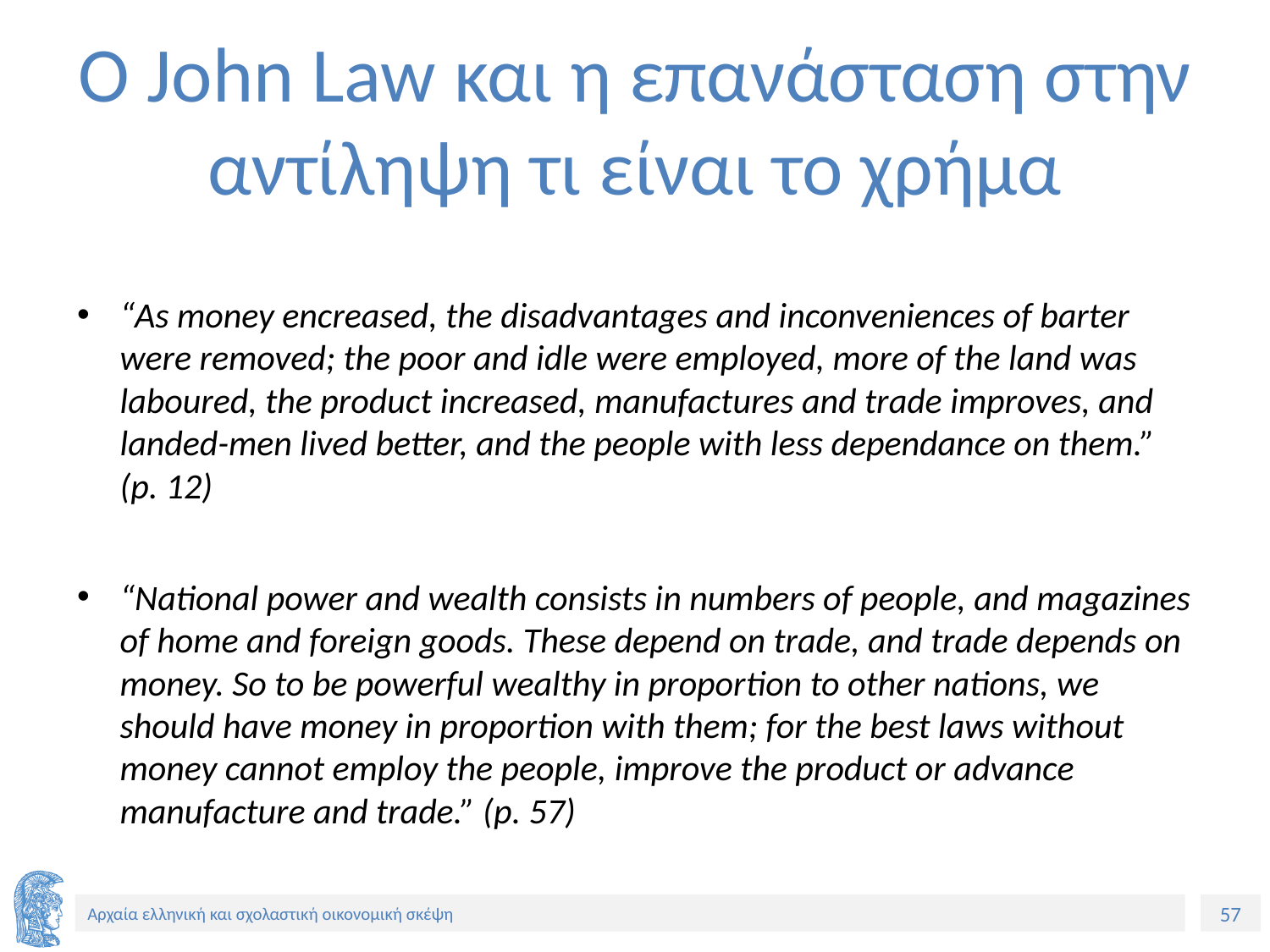

# Ο John Law και η επανάσταση στην αντίληψη τι είναι το χρήμα
“As money encreased, the disadvantages and inconveniences of barter were removed; the poor and idle were employed, more of the land was laboured, the product increased, manufactures and trade improves, and landed-men lived better, and the people with less dependance on them.” (p. 12)

“National power and wealth consists in numbers of people, and magazines of home and foreign goods. These depend on trade, and trade depends on money. So to be powerful wealthy in proportion to other nations, we should have money in proportion with them; for the best laws without money cannot employ the people, improve the product or advance manufacture and trade.” (p. 57)